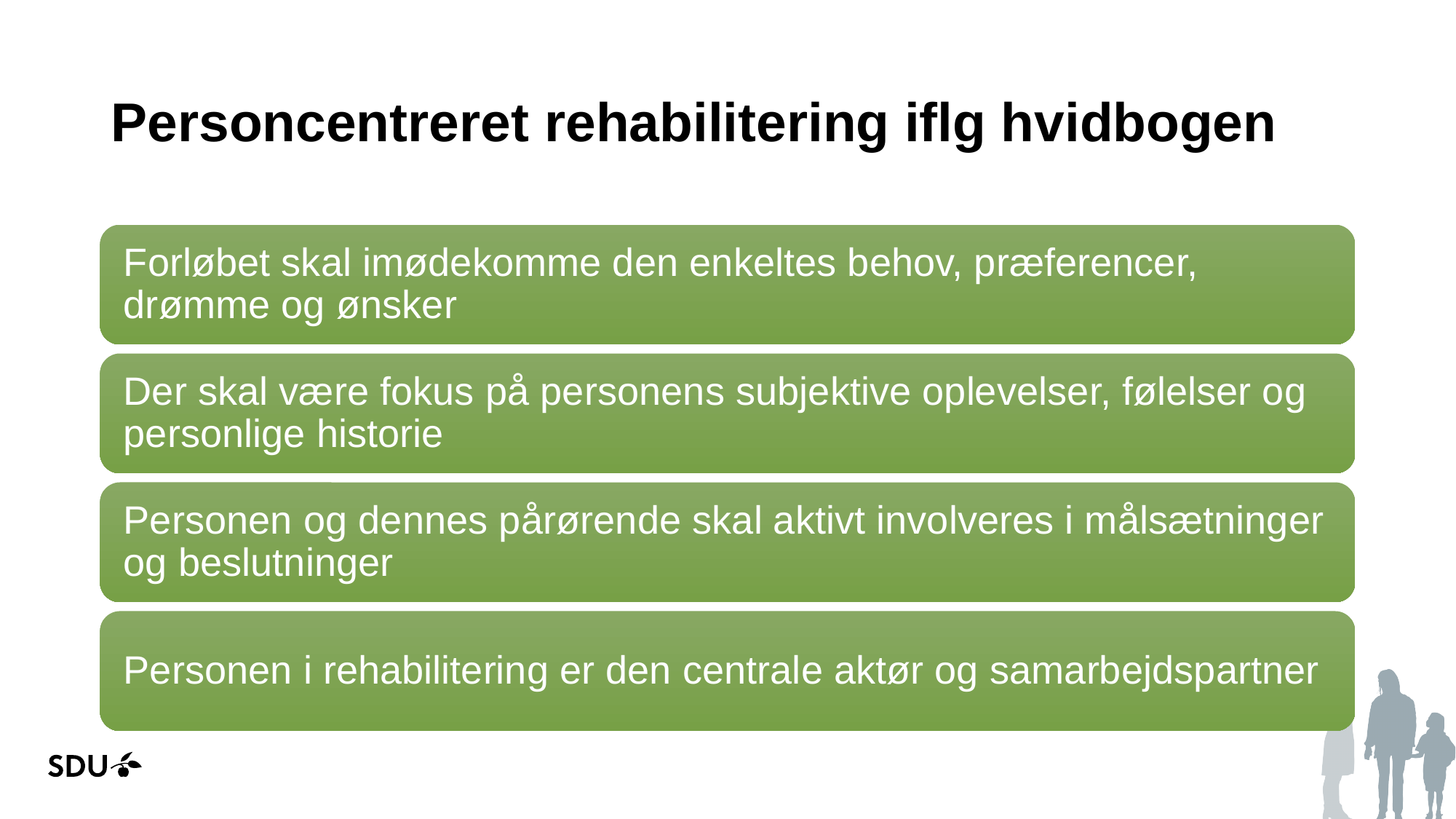

# Personcentreret rehabilitering iflg hvidbogen
Forløbet skal imødekomme den enkeltes behov, præferencer, drømme og ønsker
Der skal være fokus på personens subjektive oplevelser, følelser og personlige historie
Personen og dennes pårørende skal aktivt involveres i målsætninger og beslutninger
Personen i rehabilitering er den centrale aktør og samarbejdspartner
27.03.2023
8